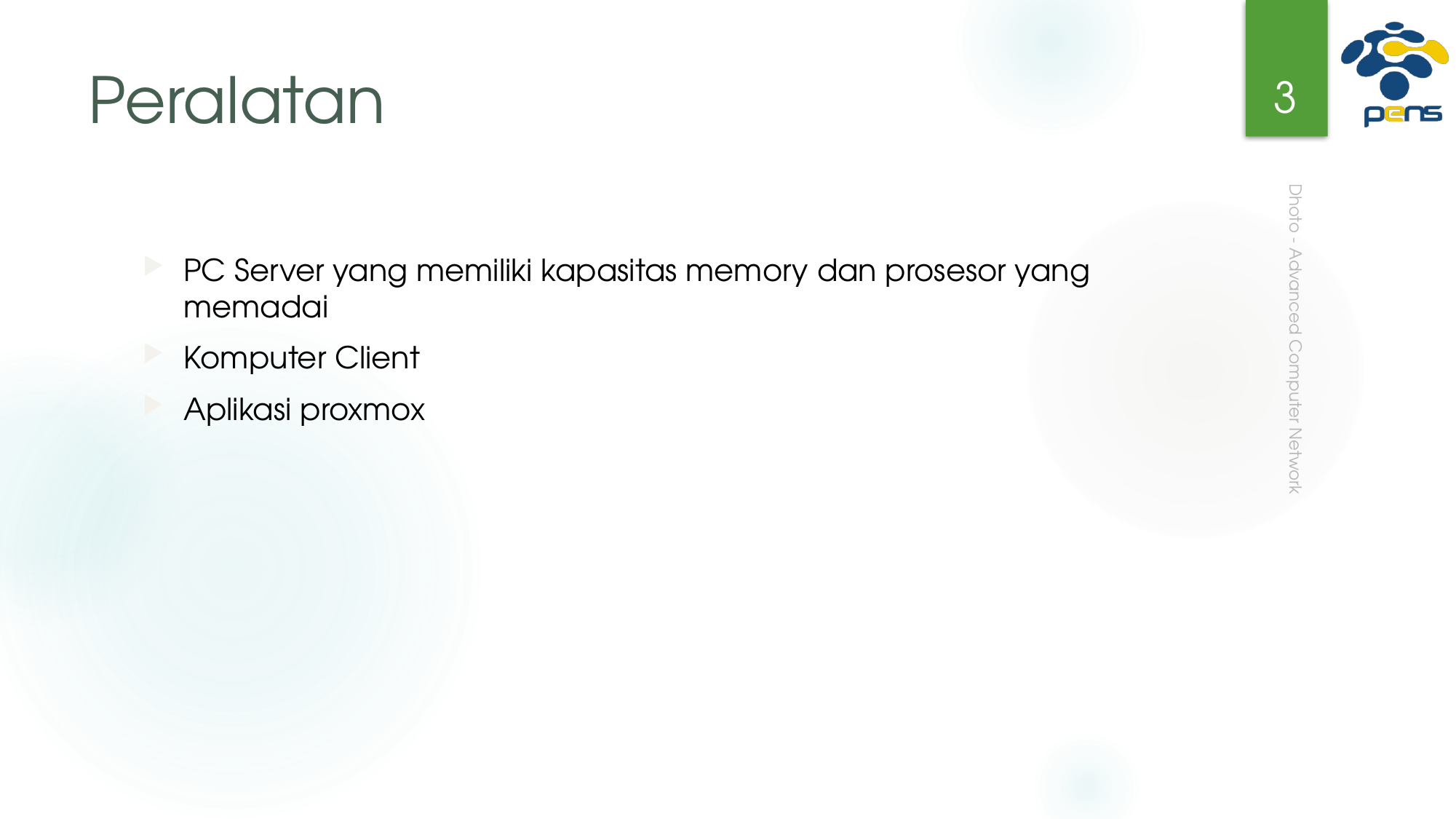

3
# Peralatan
PC Server yang memiliki kapasitas memory dan prosesor yang memadai
Komputer Client
Aplikasi proxmox
Dhoto - Advanced Computer Network